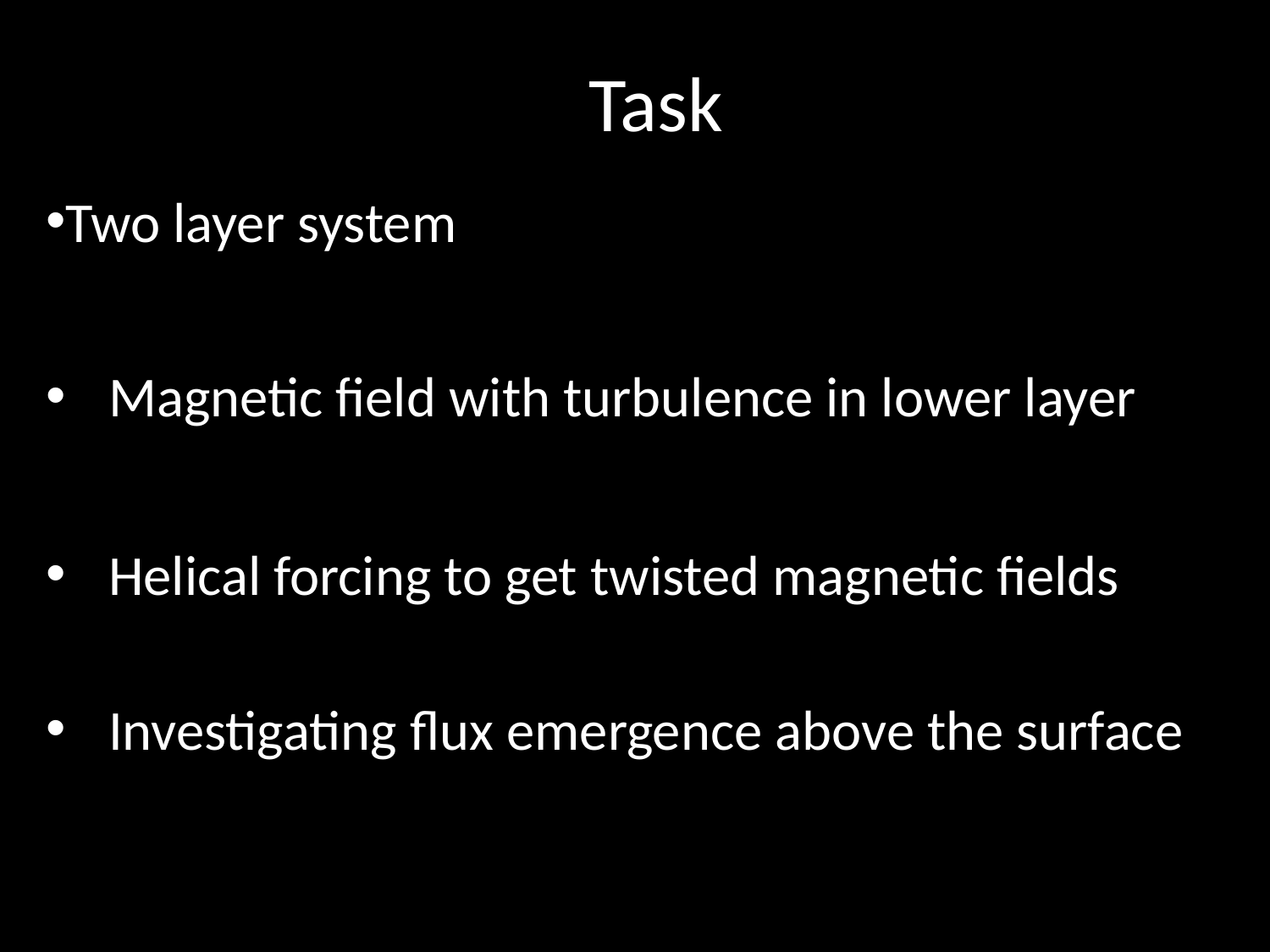

#
Task
Two layer system
Magnetic field with turbulence in lower layer

Helical forcing to get twisted magnetic fields
Investigating flux emergence above the surface